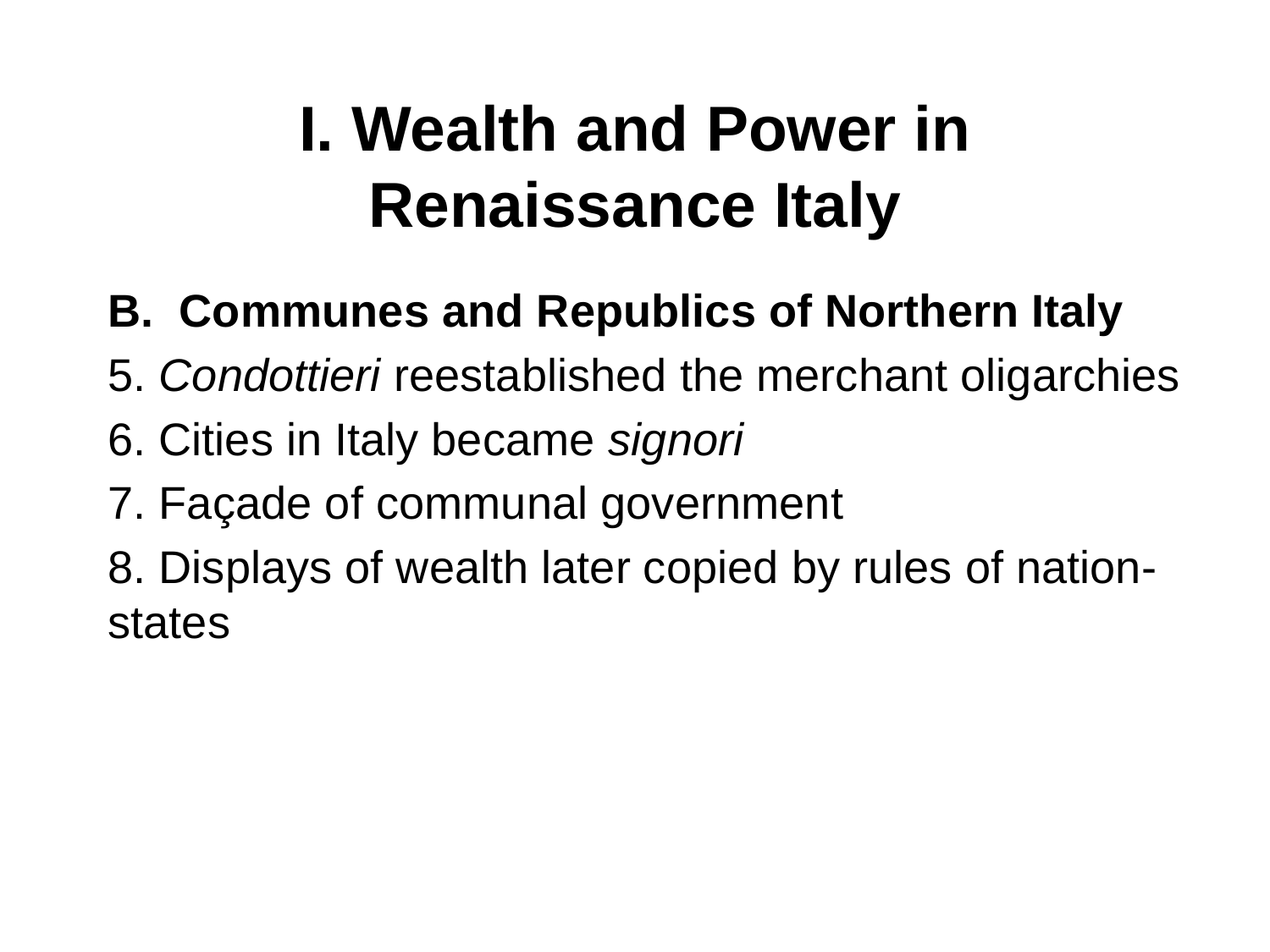

# I. Wealth and Power in Renaissance Italy
Communes and Republics of Northern Italy
5. Condottieri reestablished the merchant oligarchies
6. Cities in Italy became signori
7. Façade of communal government
8. Displays of wealth later copied by rules of nation-states